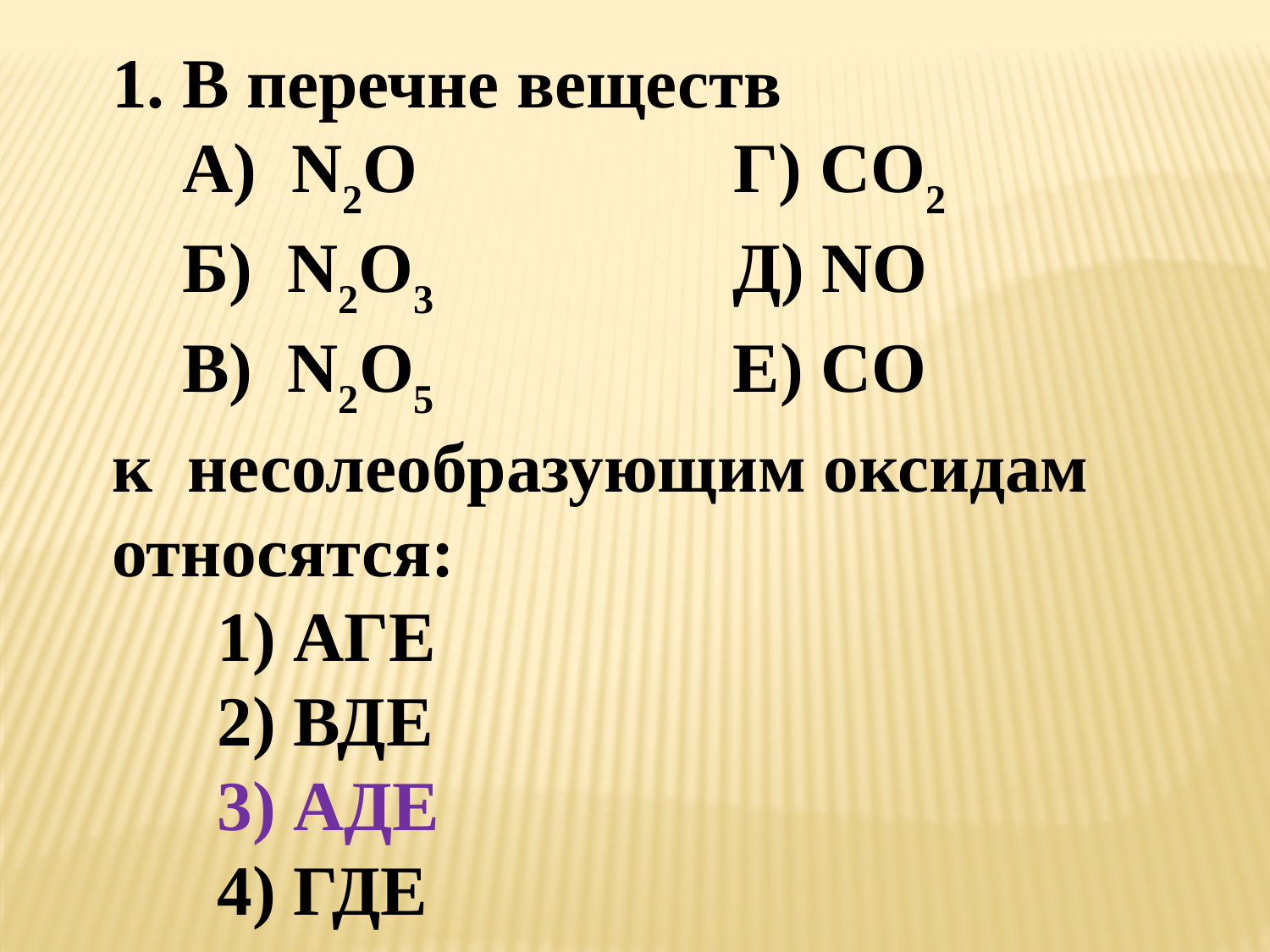

1. В перечне веществ
    А)  N2O                  Г) CO2
    Б)  N2O3                 Д) NO
    В)  N2O5                 Е) CO
к  несолеобразующим оксидам относятся:
      1) АГЕ
      2) ВДЕ
      3) АДЕ
      4) ГДЕ